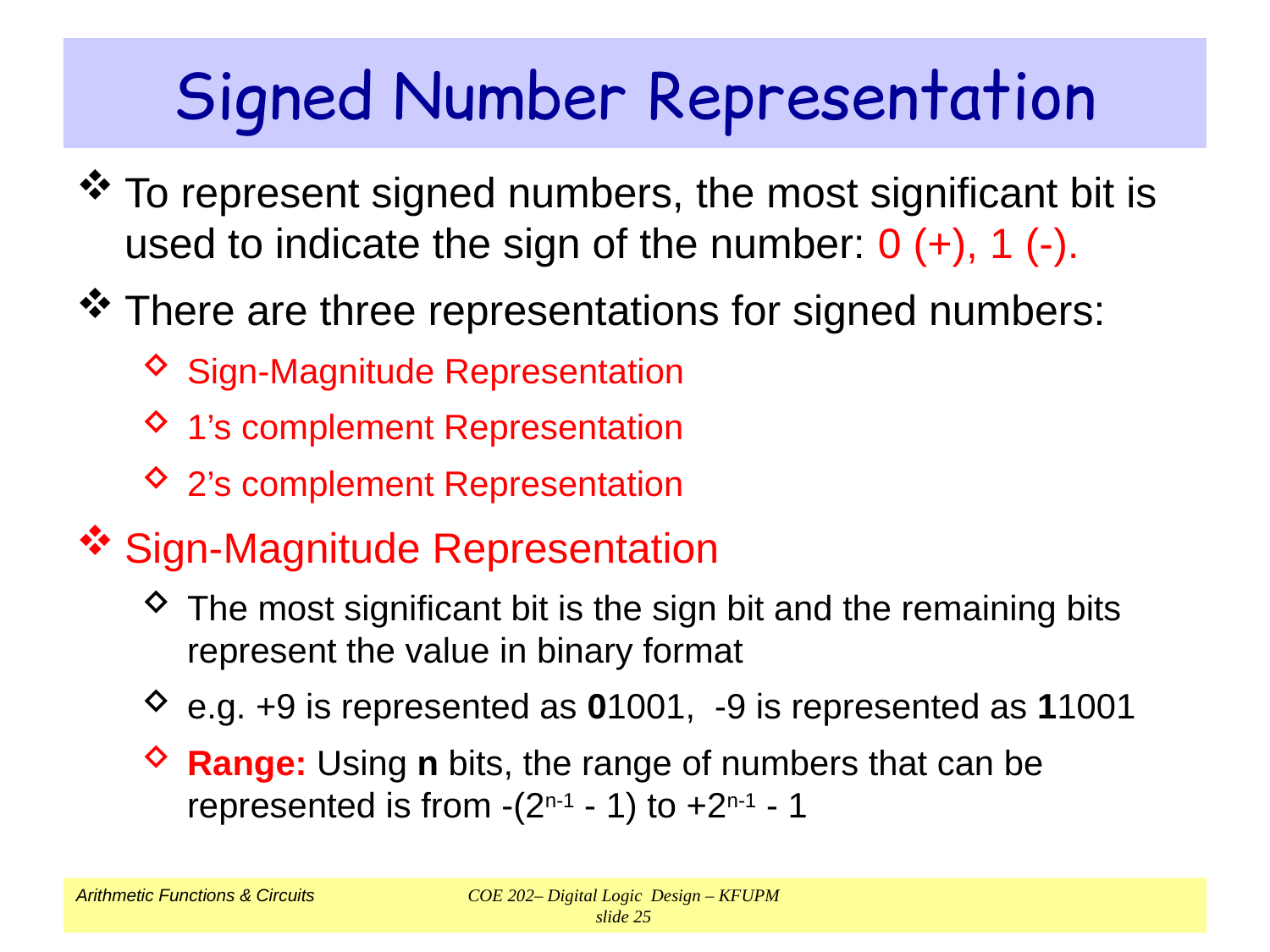

# Signed Number Representation
To represent signed numbers, the most significant bit is used to indicate the sign of the number: 0 (+), 1 (-).
There are three representations for signed numbers:
Sign-Magnitude Representation
1’s complement Representation
2’s complement Representation
Sign-Magnitude Representation
The most significant bit is the sign bit and the remaining bits represent the value in binary format
e.g. +9 is represented as 01001,  -9 is represented as 11001
Range: Using n bits, the range of numbers that can be represented is from -(2n-1 - 1) to +2n-1 - 1